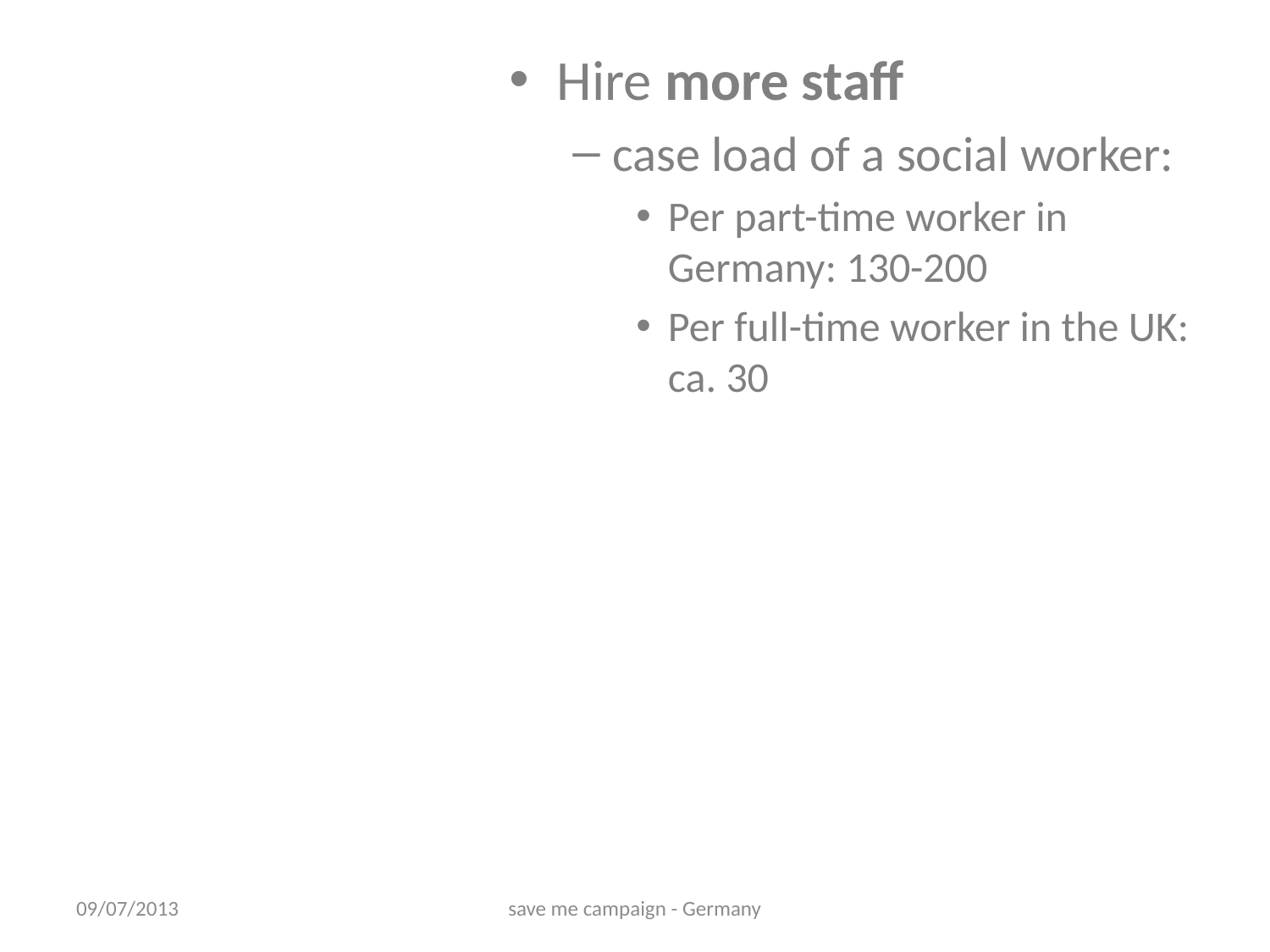

#
Hire more staff
case load of a social worker:
Per part-time worker in Germany: 130-200
Per full-time worker in the UK: ca. 30

09/07/2013
save me campaign - Germany